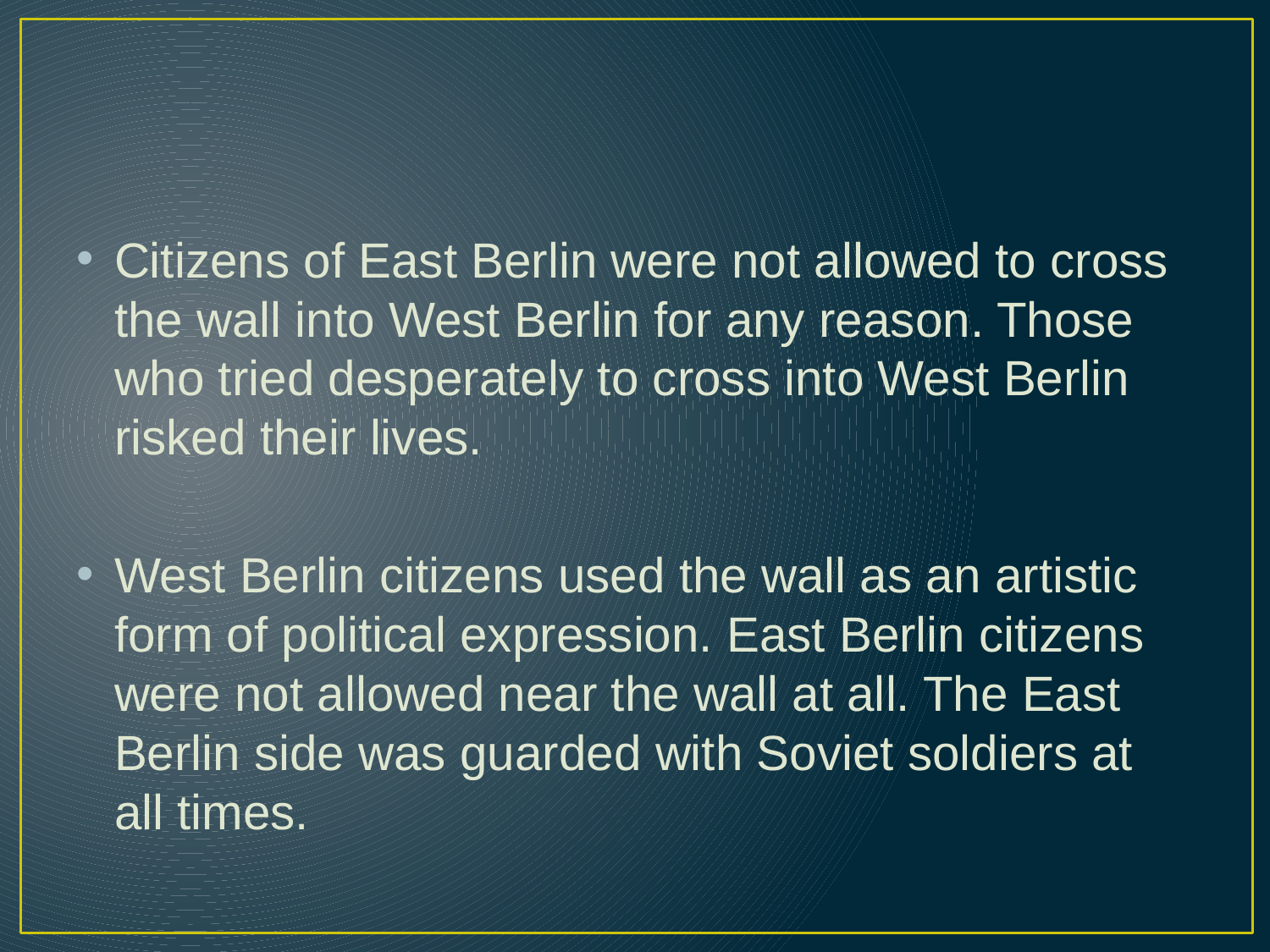

Citizens of East Berlin were not allowed to cross the wall into West Berlin for any reason. Those who tried desperately to cross into West Berlin risked their lives.

West Berlin citizens used the wall as an artistic form of political expression. East Berlin citizens were not allowed near the wall at all. The East Berlin side was guarded with Soviet soldiers at all times.